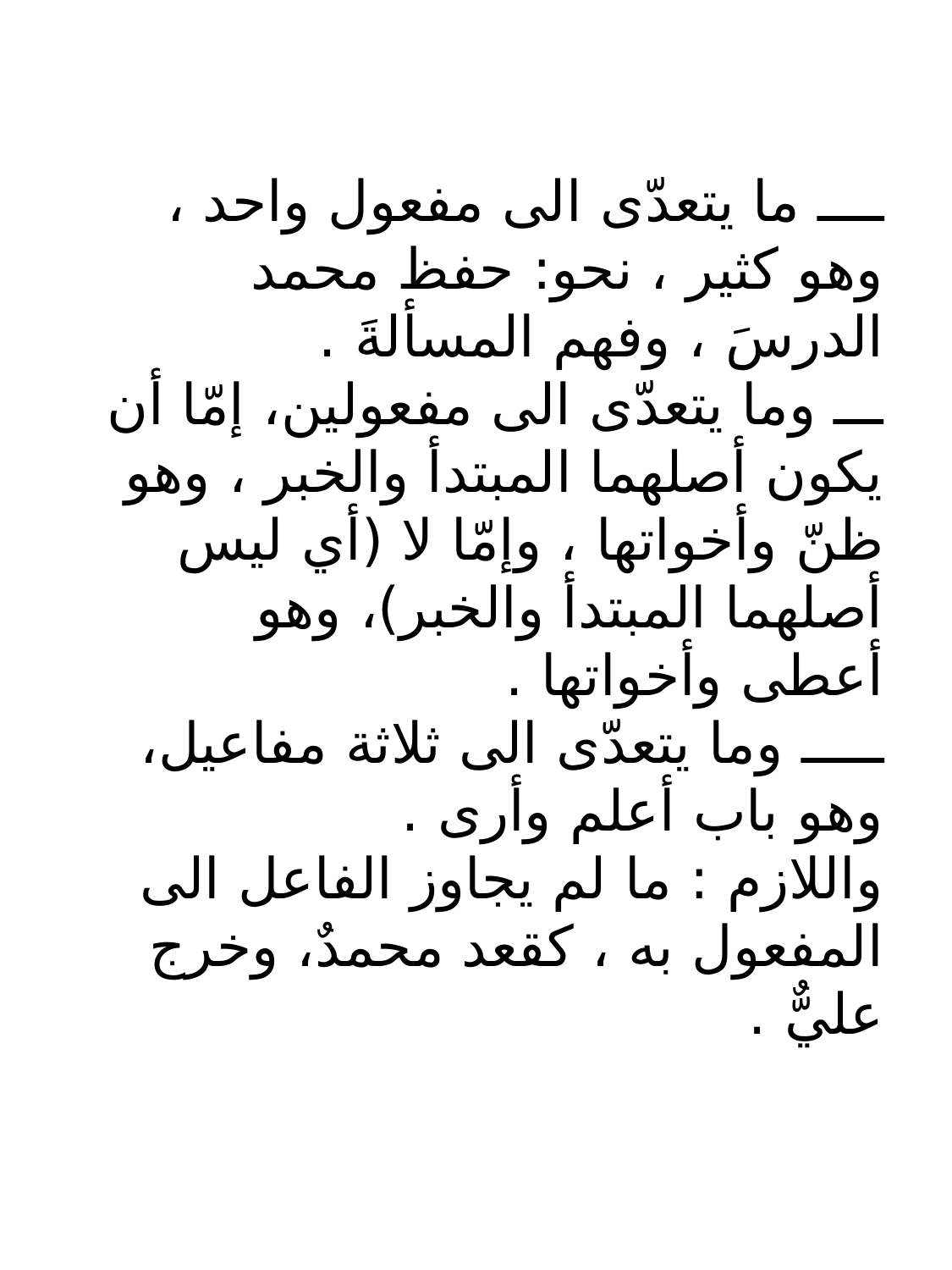

ــــ ما يتعدّى الى مفعول واحد ، وهو كثير ، نحو: حفظ محمد الدرسَ ، وفهم المسألةَ .
ـــ وما يتعدّى الى مفعولين، إمّا أن يكون أصلهما المبتدأ والخبر ، وهو ظنّ وأخواتها ، وإمّا لا (أي ليس أصلهما المبتدأ والخبر)، وهو أعطى وأخواتها .
ـــــ وما يتعدّى الى ثلاثة مفاعيل، وهو باب أعلم وأرى .
واللازم : ما لم يجاوز الفاعل الى المفعول به ، كقعد محمدٌ، وخرج عليٌّ .